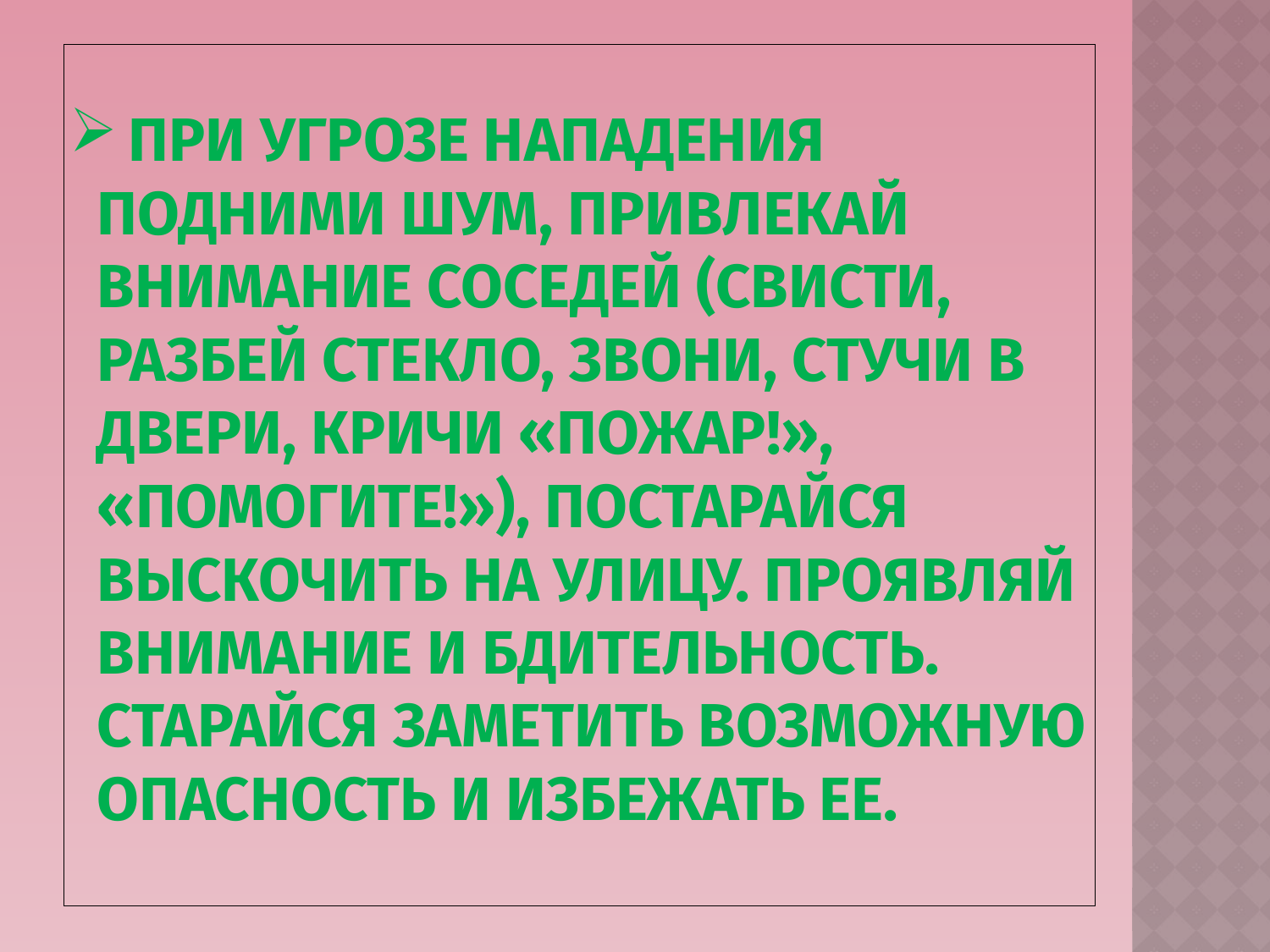

# При угрозе нападения подними шум, привлекай внимание соседей (свисти, разбей стекло, звони, стучи в двери, кричи «Пожар!», «Помогите!»), постарайся выскочить на улицу. Проявляй внимание и бдительность. Старайся заметить возможную опасность и избежать ее.